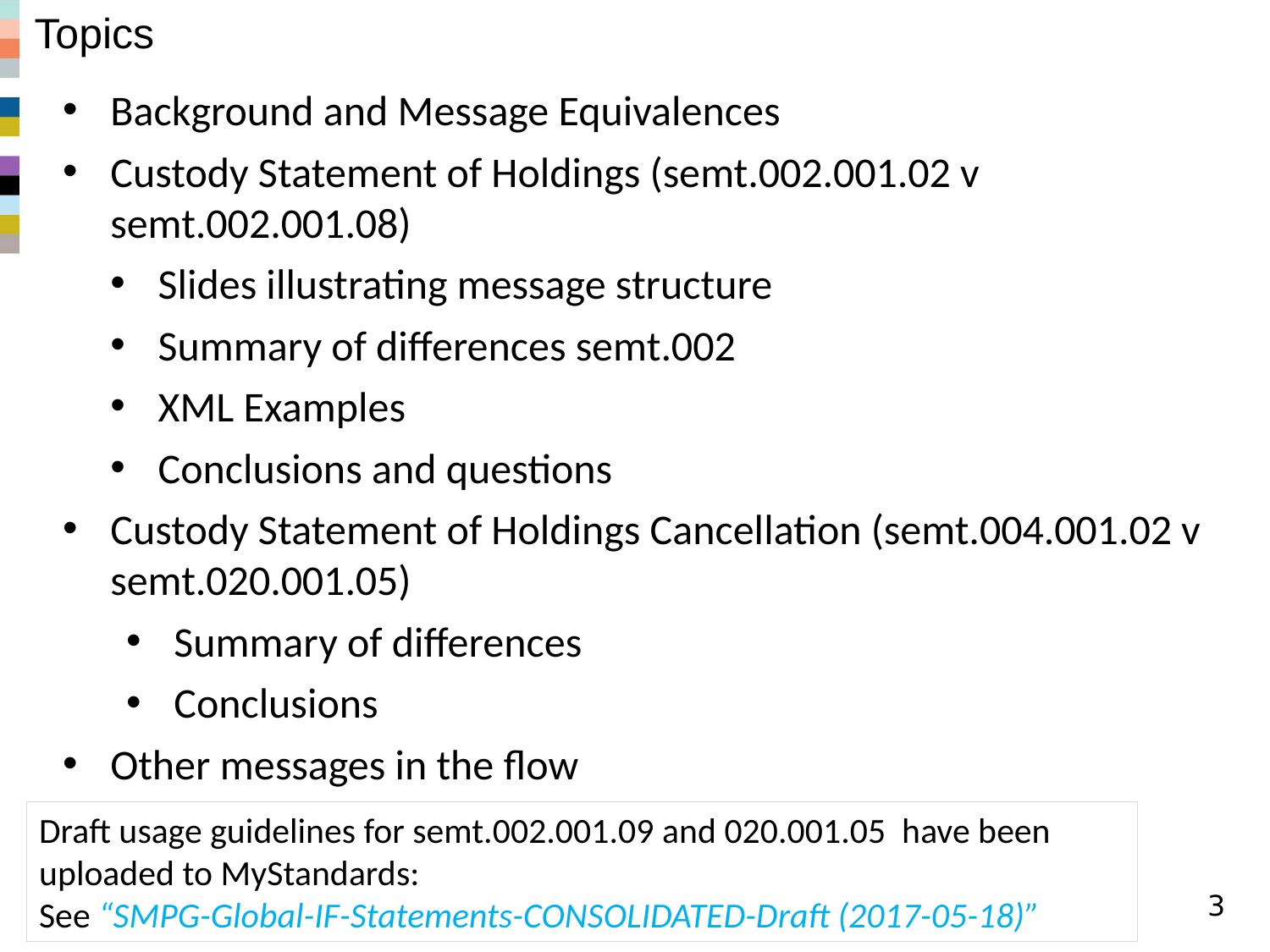

# Topics
Background and Message Equivalences
Custody Statement of Holdings (semt.002.001.02 v semt.002.001.08)
Slides illustrating message structure
Summary of differences semt.002
XML Examples
Conclusions and questions
Custody Statement of Holdings Cancellation (semt.004.001.02 v semt.020.001.05)
Summary of differences
Conclusions
Other messages in the flow
Draft usage guidelines for semt.002.001.09 and 020.001.05  have been uploaded to MyStandards:
See “SMPG-Global-IF-Statements-CONSOLIDATED-Draft (2017-05-18)”
Statement Holdings V2 & V9 Comparison
3